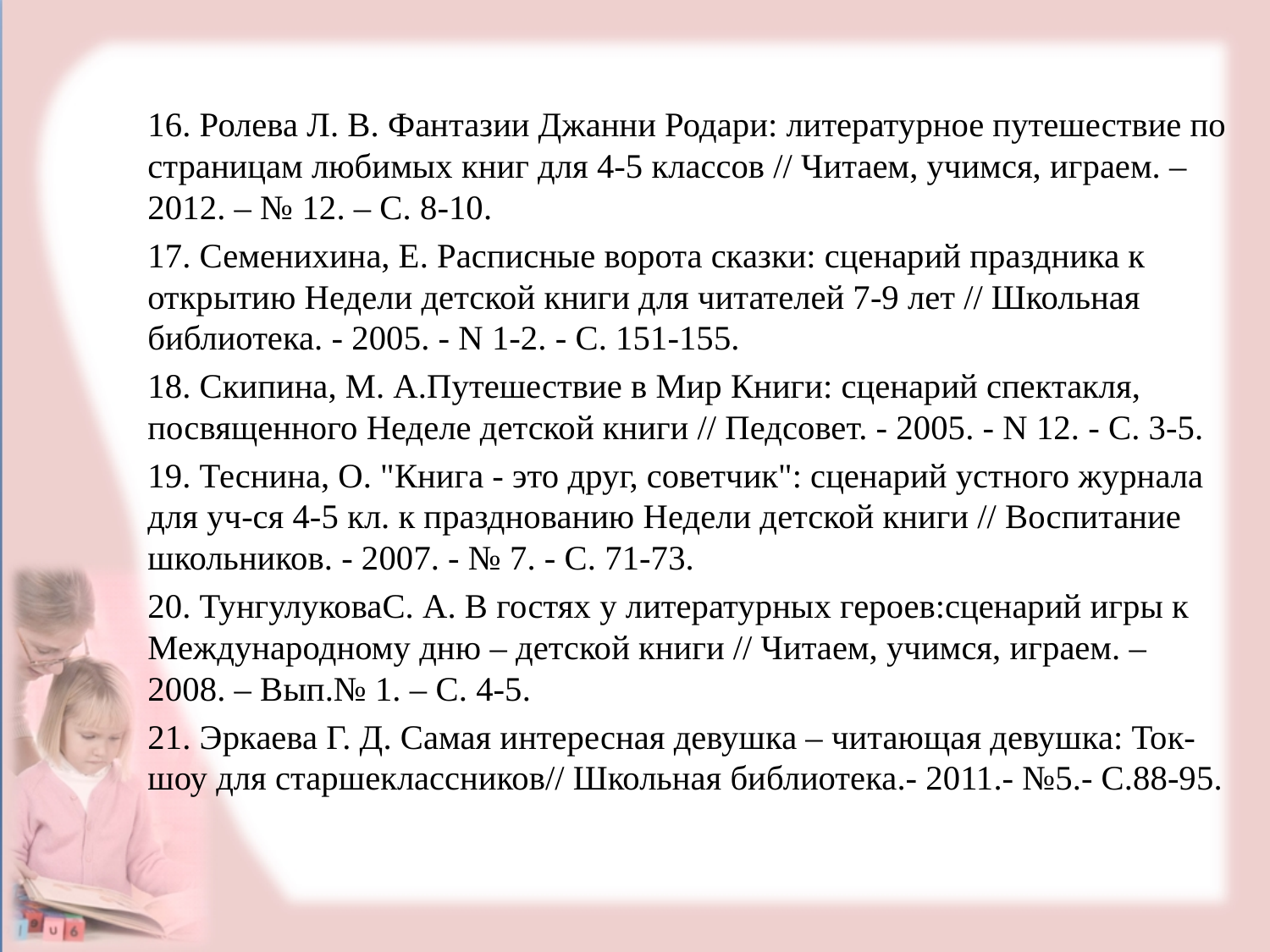

16. Ролева Л. В. Фантазии Джанни Родари: литературное путешествие по страницам любимых книг для 4-5 классов // Читаем, учимся, играем. – 2012. – № 12. – С. 8-10.
17. Семенихина, Е. Расписные ворота сказки: сценарий праздника к открытию Недели детской книги для читателей 7-9 лет // Школьная библиотека. - 2005. - N 1-2. - С. 151-155.
18. Скипина, М. А.Путешествие в Мир Книги: сценарий спектакля, посвященного Неделе детской книги // Педсовет. - 2005. - N 12. - С. 3-5.
19. Теснина, О. "Книга - это друг, советчик": сценарий устного журнала для уч-ся 4-5 кл. к празднованию Недели детской книги // Воспитание школьников. - 2007. - № 7. - С. 71-73.
20. ТунгулуковаС. А. В гостях у литературных героев:сценарий игры к Международному дню – детской книги // Читаем, учимся, играем. – 2008. – Вып.№ 1. – С. 4-5.
21. Эркаева Г. Д. Самая интересная девушка – читающая девушка: Ток-шоу для старшеклассников// Школьная библиотека.- 2011.- №5.- С.88-95.